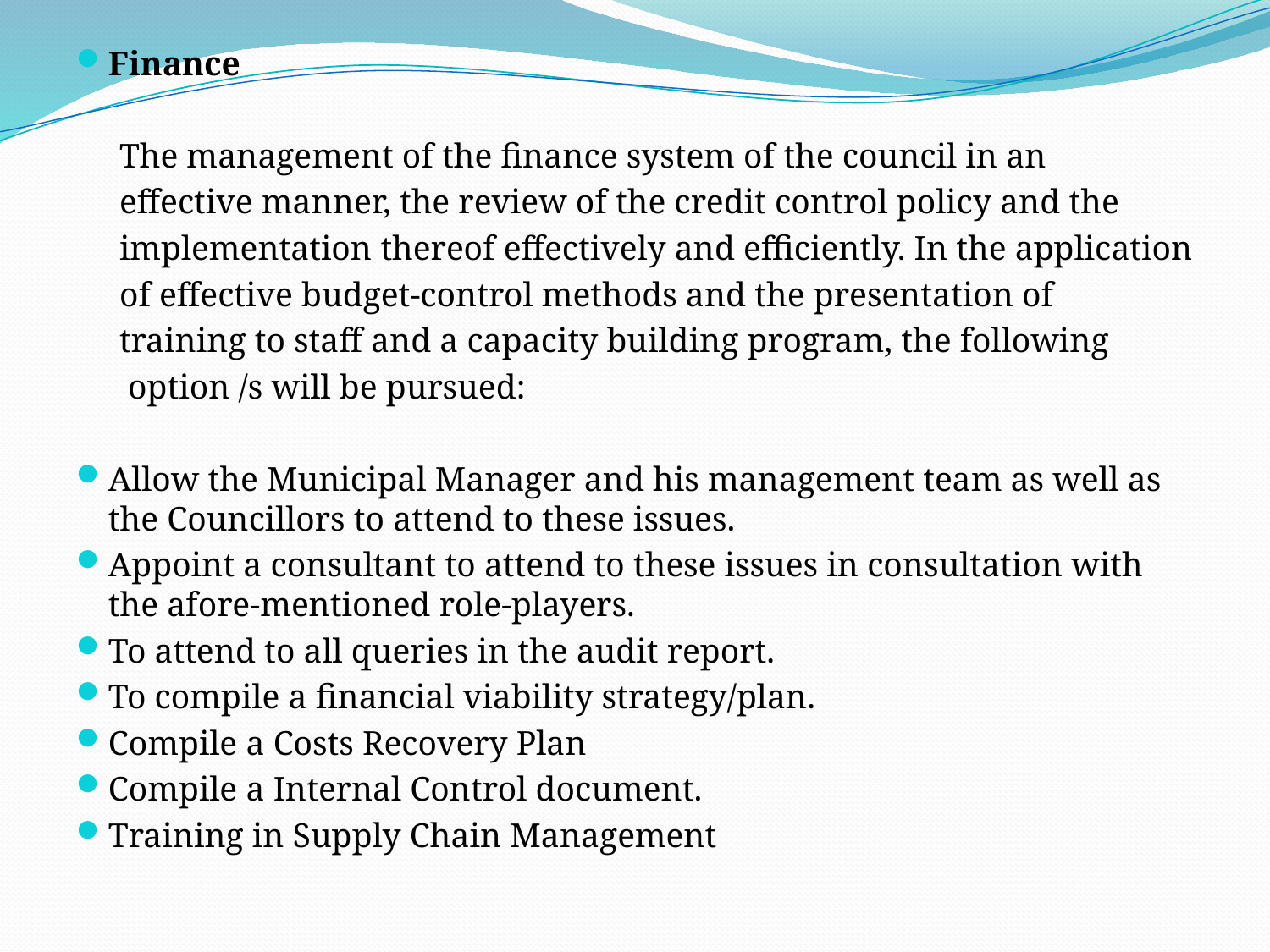

Finance

     The management of the finance system of the council in an
     effective manner, the review of the credit control policy and the
     implementation thereof effectively and efficiently. In the application
     of effective budget-control methods and the presentation of
     training to staff and a capacity building program, the following
      option /s will be pursued:

Allow the Municipal Manager and his management team as well as the Councillors to attend to these issues.
Appoint a consultant to attend to these issues in consultation with the afore-mentioned role-players.
To attend to all queries in the audit report.
To compile a financial viability strategy/plan.
Compile a Costs Recovery Plan
Compile a Internal Control document.
Training in Supply Chain Management